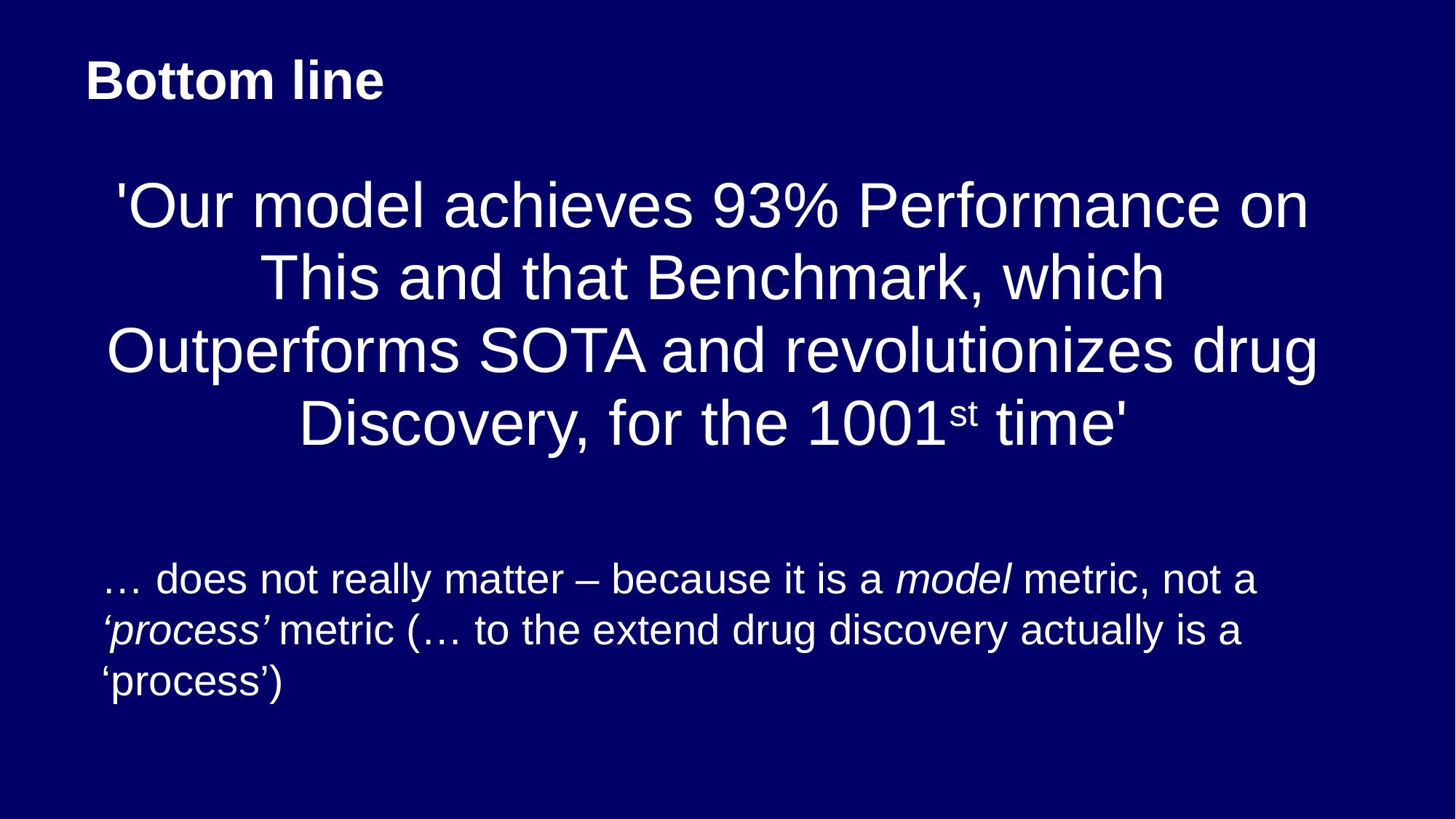

# Bottom line

'Our model achieves 93% Performance on This and that Benchmark, which Outperforms SOTA and revolutionizes drug Discovery, for the 1001st time'
… does not really matter – because it is a model metric, not a ‘process’ metric (… to the extend drug discovery actually is a ‘process’)